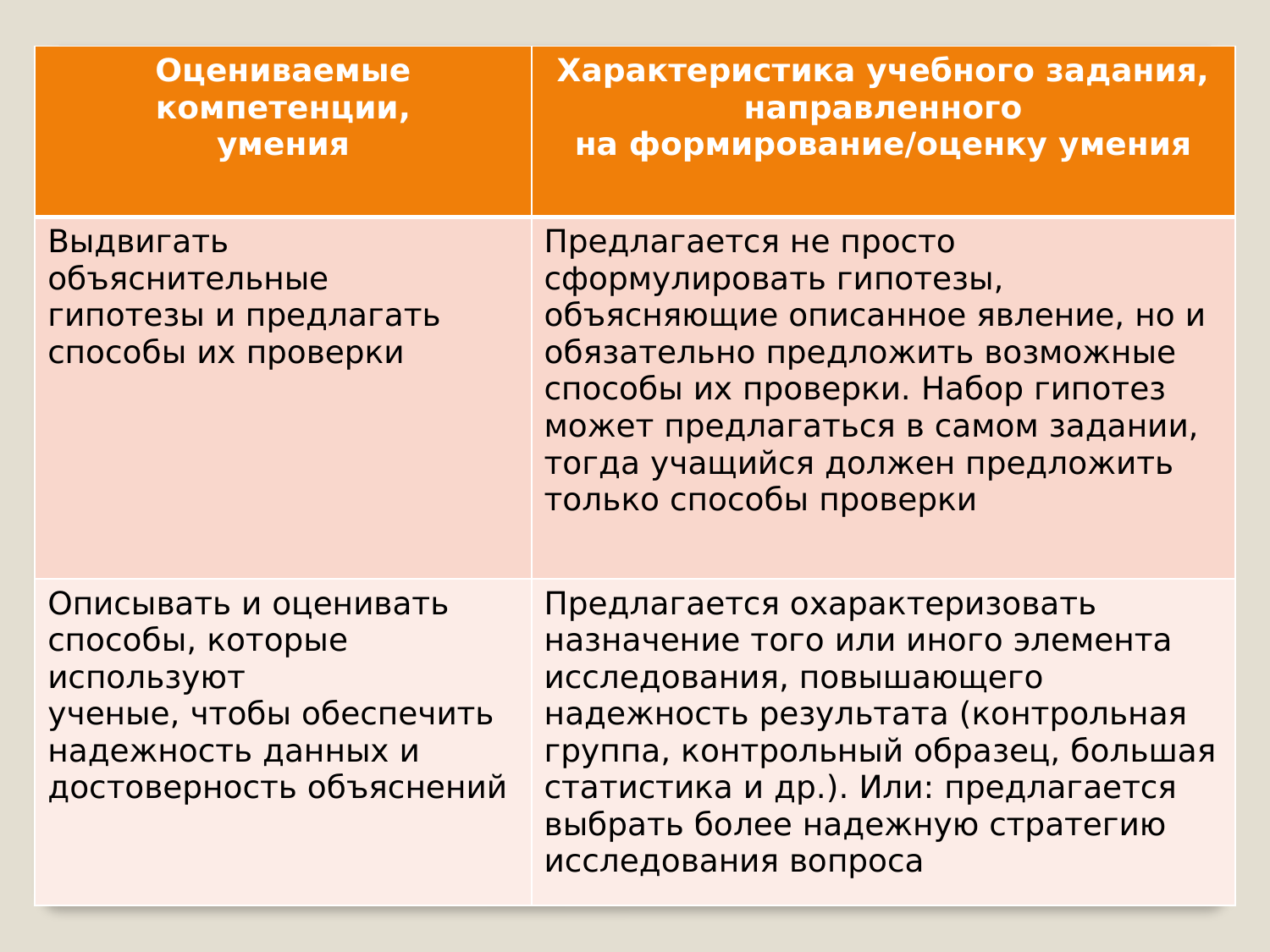

| Оцениваемые компетенции, умения | Характеристика учебного задания, направленного на формирование/оценку умения |
| --- | --- |
| Выдвигать объяснительные гипотезы и предлагать способы их проверки | Предлагается не просто сформулировать гипотезы, объясняющие описанное явление, но и обязательно предложить возможные способы их проверки. Набор гипотез может предлагаться в самом задании, тогда учащийся должен предложить только способы проверки |
| Описывать и оценивать способы, которые используют ученые, чтобы обеспечить надежность данных и достоверность объяснений | Предлагается охарактеризовать назначение того или иного элемента исследования, повышающего надежность результата (контрольная группа, контрольный образец, большая статистика и др.). Или: предлагается выбрать более надежную стратегию исследования вопроса |